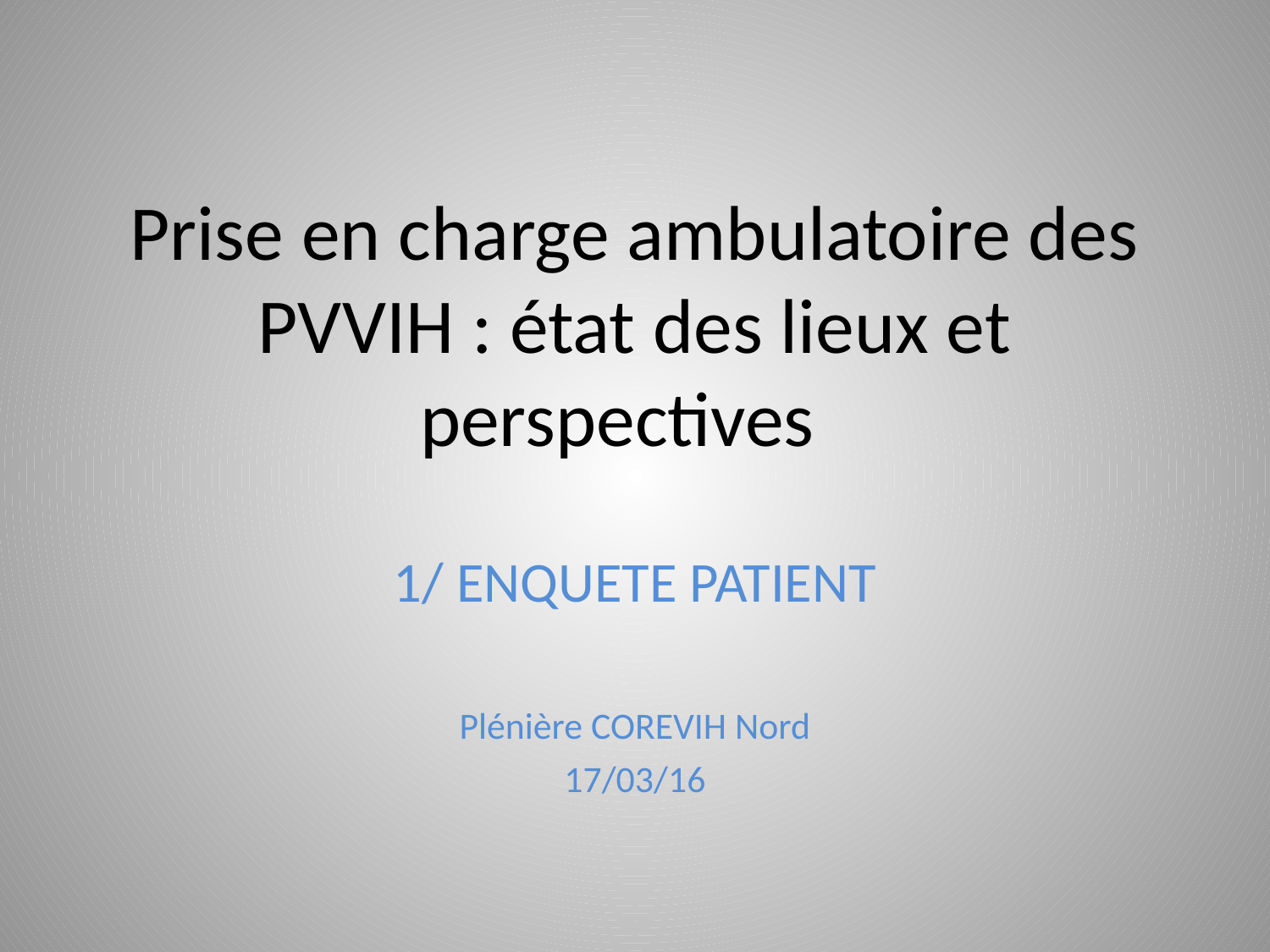

# Prise en charge ambulatoire des PVVIH : état des lieux et perspectives
1/ ENQUETE PATIENT

Plénière COREVIH Nord
17/03/16